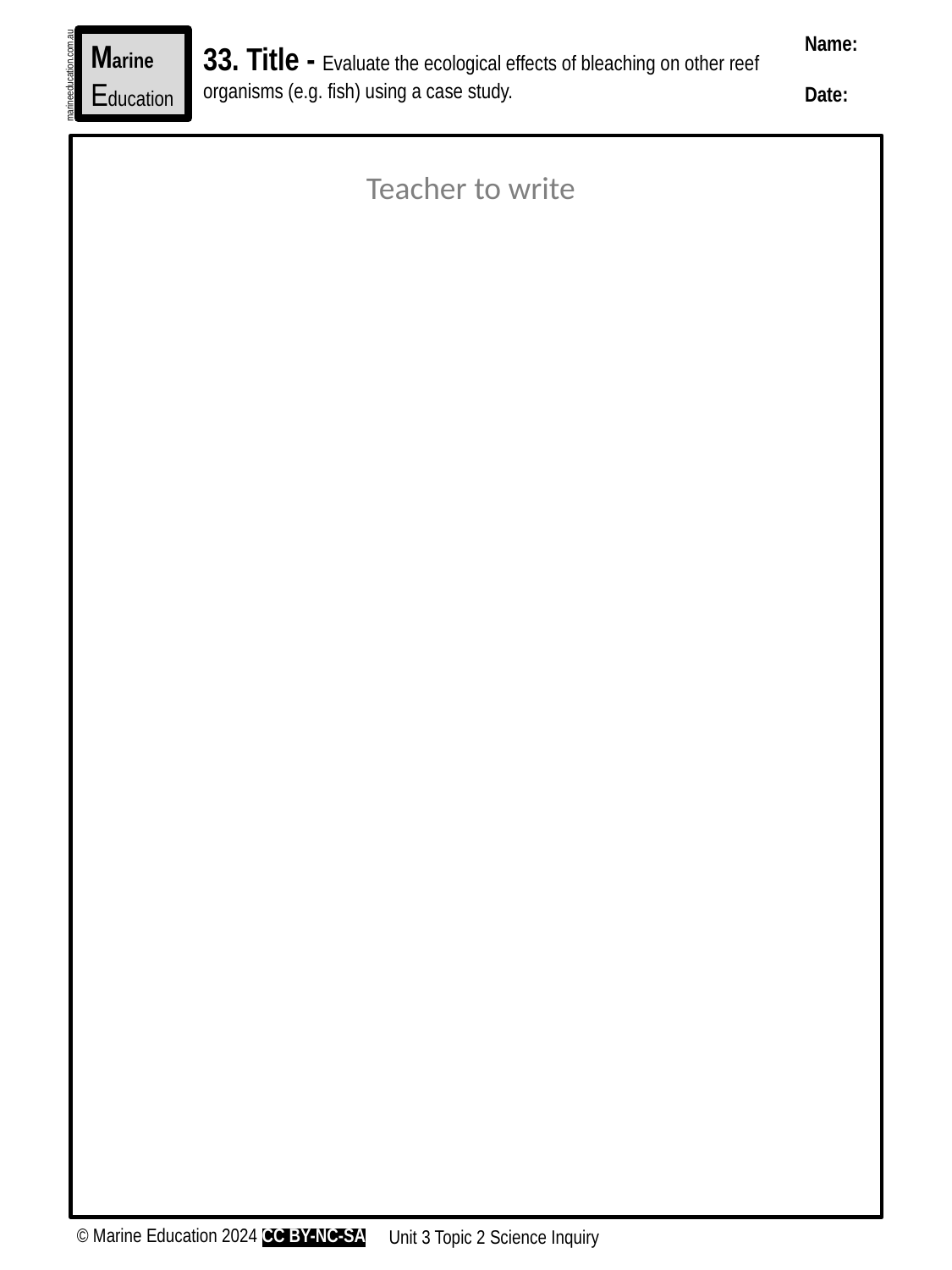

Name:

Date:
Marine
Education
33. Title - Evaluate the ecological effects of bleaching on other reef organisms (e.g. fish) using a case study.
marineeducation.com.au

Teacher to write
© Marine Education 2024 CC BY-NC-SA
Unit 3 Topic 2 Science Inquiry